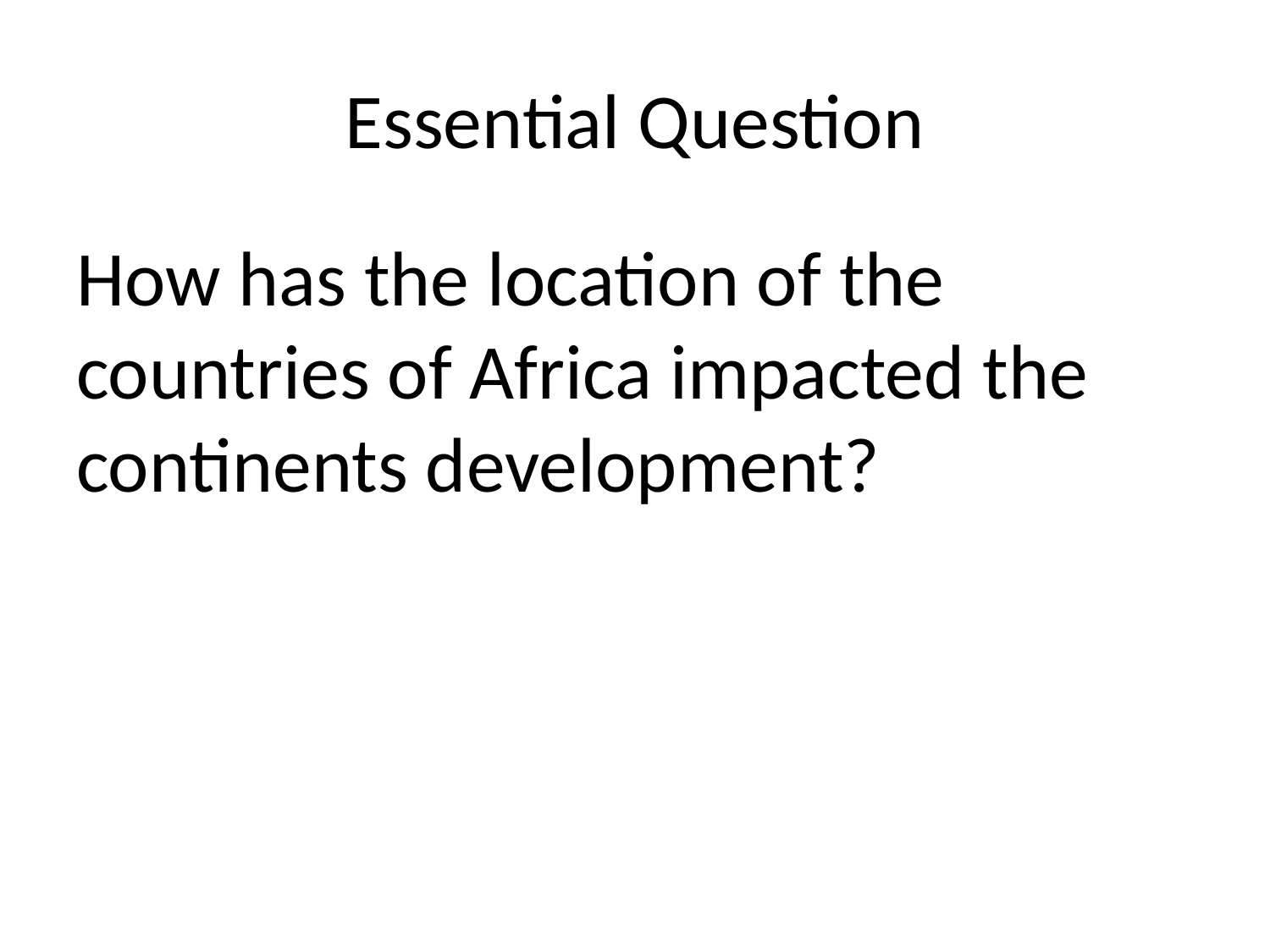

# Essential Question
How has the location of the countries of Africa impacted the continents development?